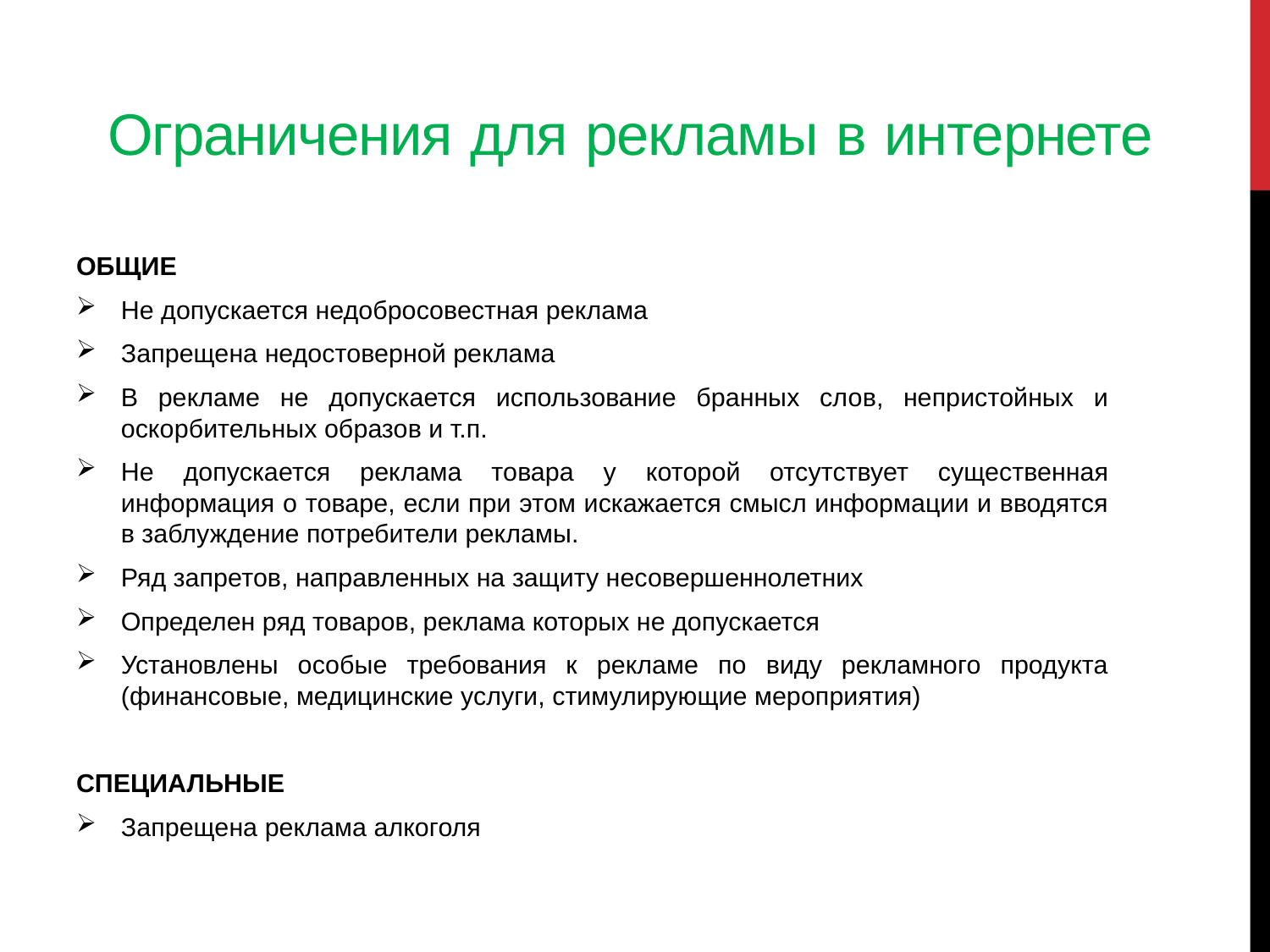

# Ограничения для рекламы в интернете
ОБЩИЕ
Не допускается недобросовестная реклама
Запрещена недостоверной реклама
В рекламе не допускается использование бранных слов, непристойных и оскорбительных образов и т.п.
Не допускается реклама товара у которой отсутствует существенная информация о товаре, если при этом искажается смысл информации и вводятся в заблуждение потребители рекламы.
Ряд запретов, направленных на защиту несовершеннолетних
Определен ряд товаров, реклама которых не допускается
Установлены особые требования к рекламе по виду рекламного продукта (финансовые, медицинские услуги, стимулирующие мероприятия)

СПЕЦИАЛЬНЫЕ
Запрещена реклама алкоголя